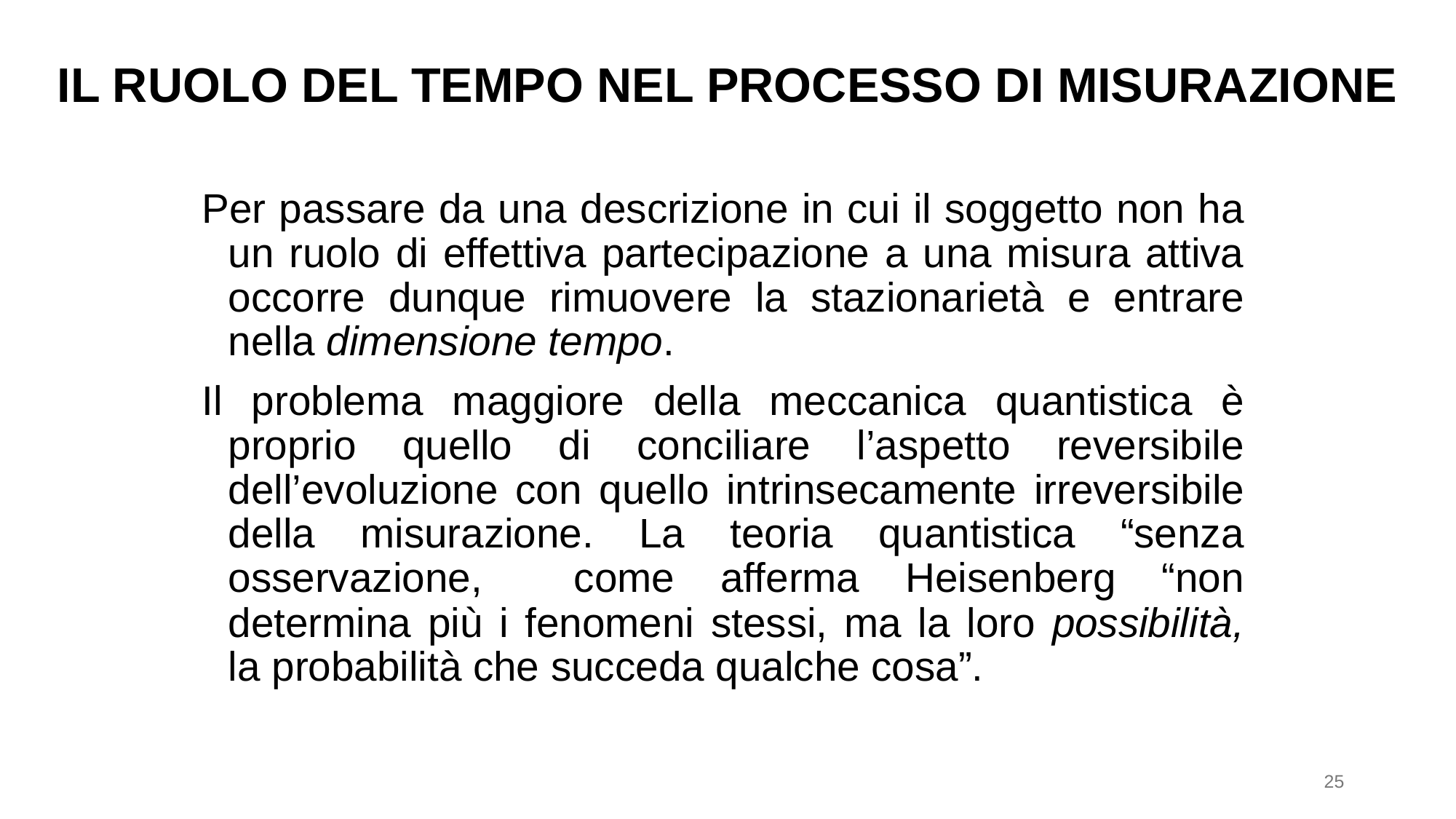

# IL RUOLO DEL TEMPO NEL PROCESSO DI MISURAZIONE
Per passare da una descrizione in cui il soggetto non ha un ruolo di effettiva partecipazione a una misura attiva occorre dunque rimuovere la stazionarietà e entrare nella dimensione tempo.
Il problema maggiore della meccanica quantistica è proprio quello di conciliare l’aspetto reversibile dell’evoluzione con quello intrinsecamente irreversibile della misurazione. La teoria quantistica “senza osservazione,  come afferma Heisenberg “non determina più i fenomeni stessi, ma la loro possibilità, la probabilità che succeda qualche cosa”.
25